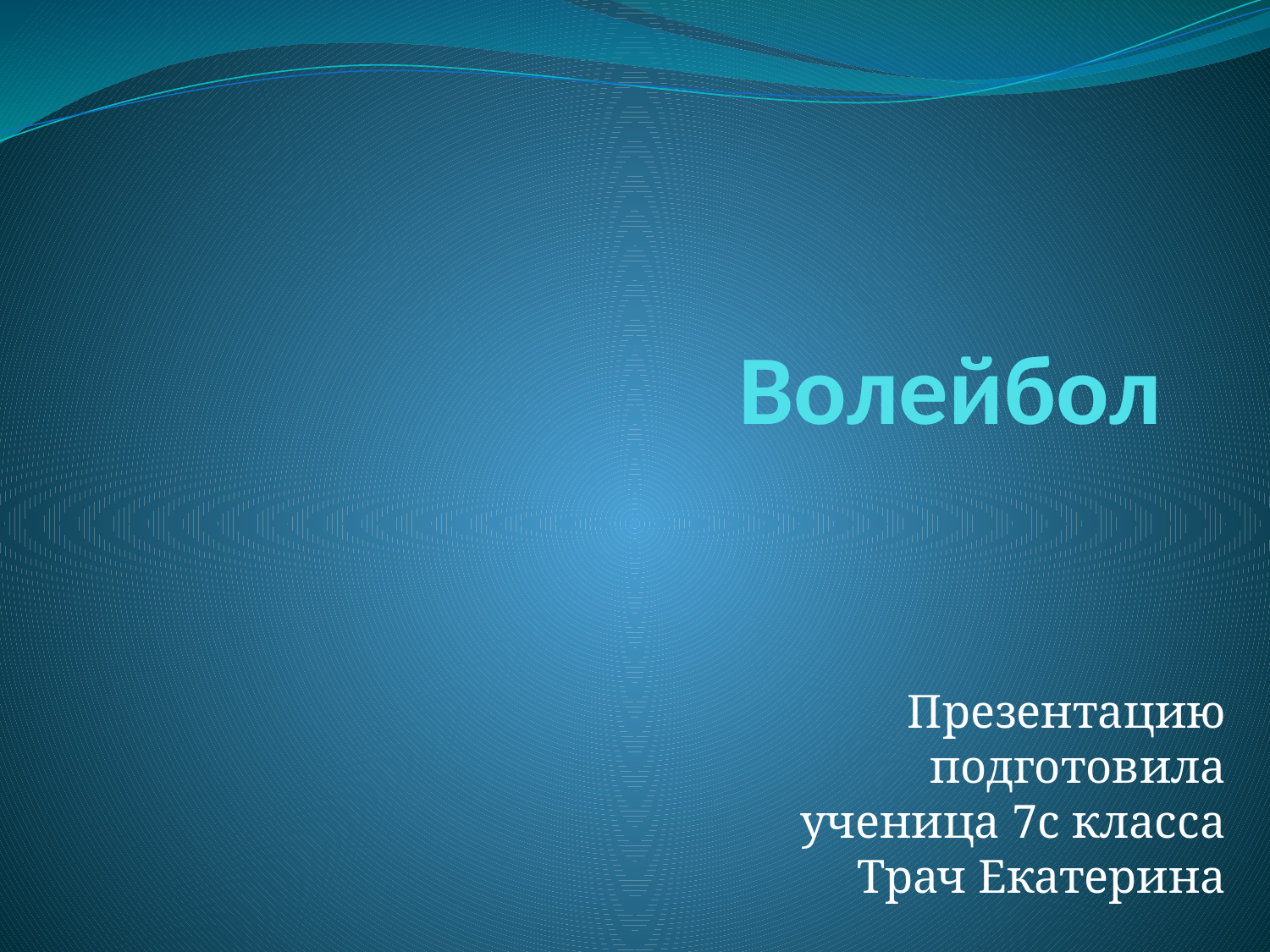

# Волейбол
Презентацию подготовила ученица 7с класса Трач Екатерина